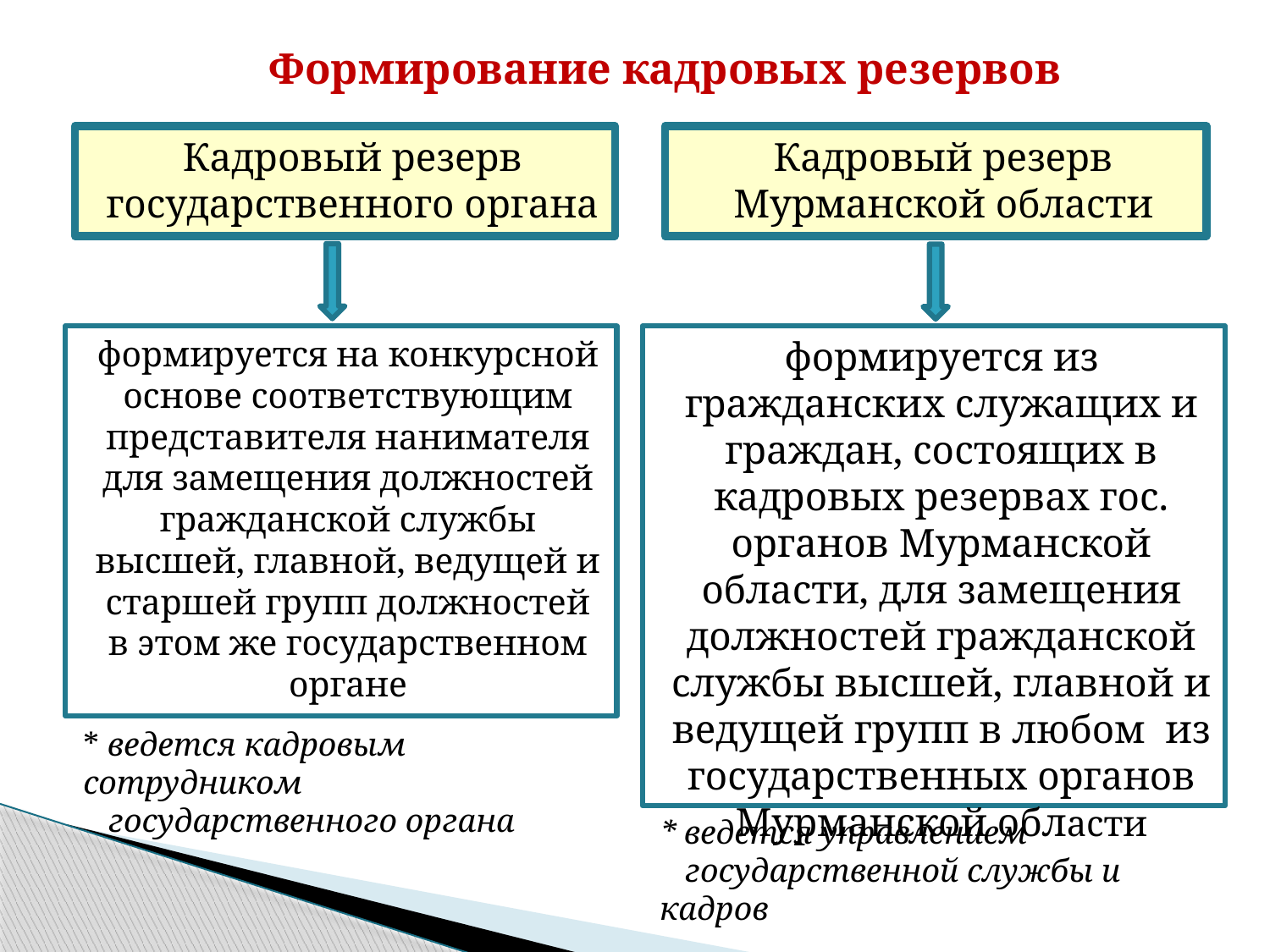

Формирование кадровых резервов
Кадровый резерв государственного органа
Кадровый резерв Мурманской области

формируется на конкурсной основе соответствующим представителя нанимателя для замещения должностей гражданской службы высшей, главной, ведущей и старшей групп должностей в этом же государственном органе
формируется из гражданских служащих и граждан, состоящих в кадровых резервах гос. органов Мурманской области, для замещения должностей гражданской службы высшей, главной и ведущей групп в любом  из государственных органов Мурманской области
* ведется кадровым сотрудником
   государственного органа
* ведется управлением
   государственной службы и кадров